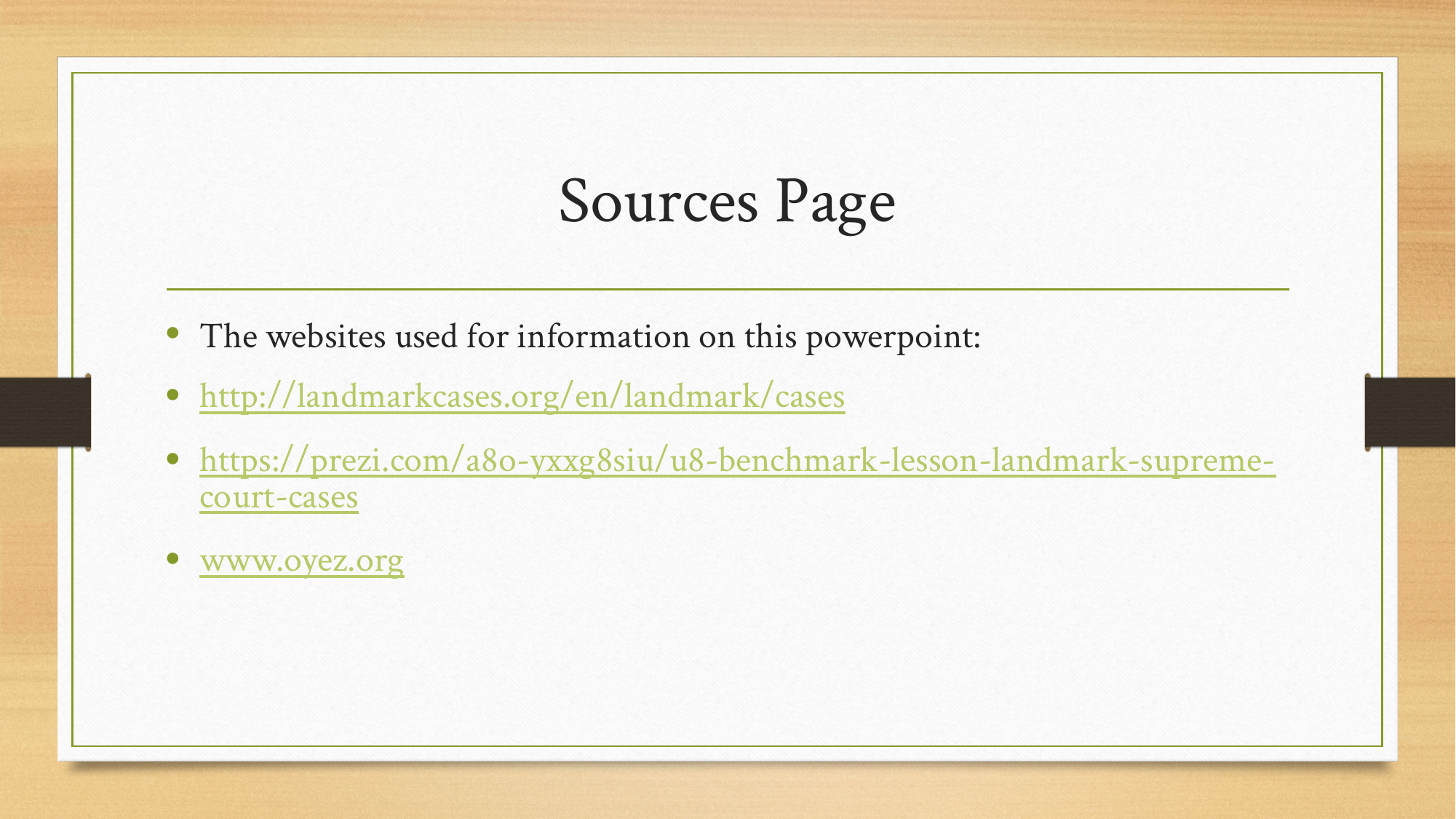

# Sources Page
The websites used for information on this powerpoint:
http://landmarkcases.org/en/landmark/cases
https://prezi.com/a8o-yxxg8siu/u8-benchmark-lesson-landmark-supreme-court-cases
www.oyez.org